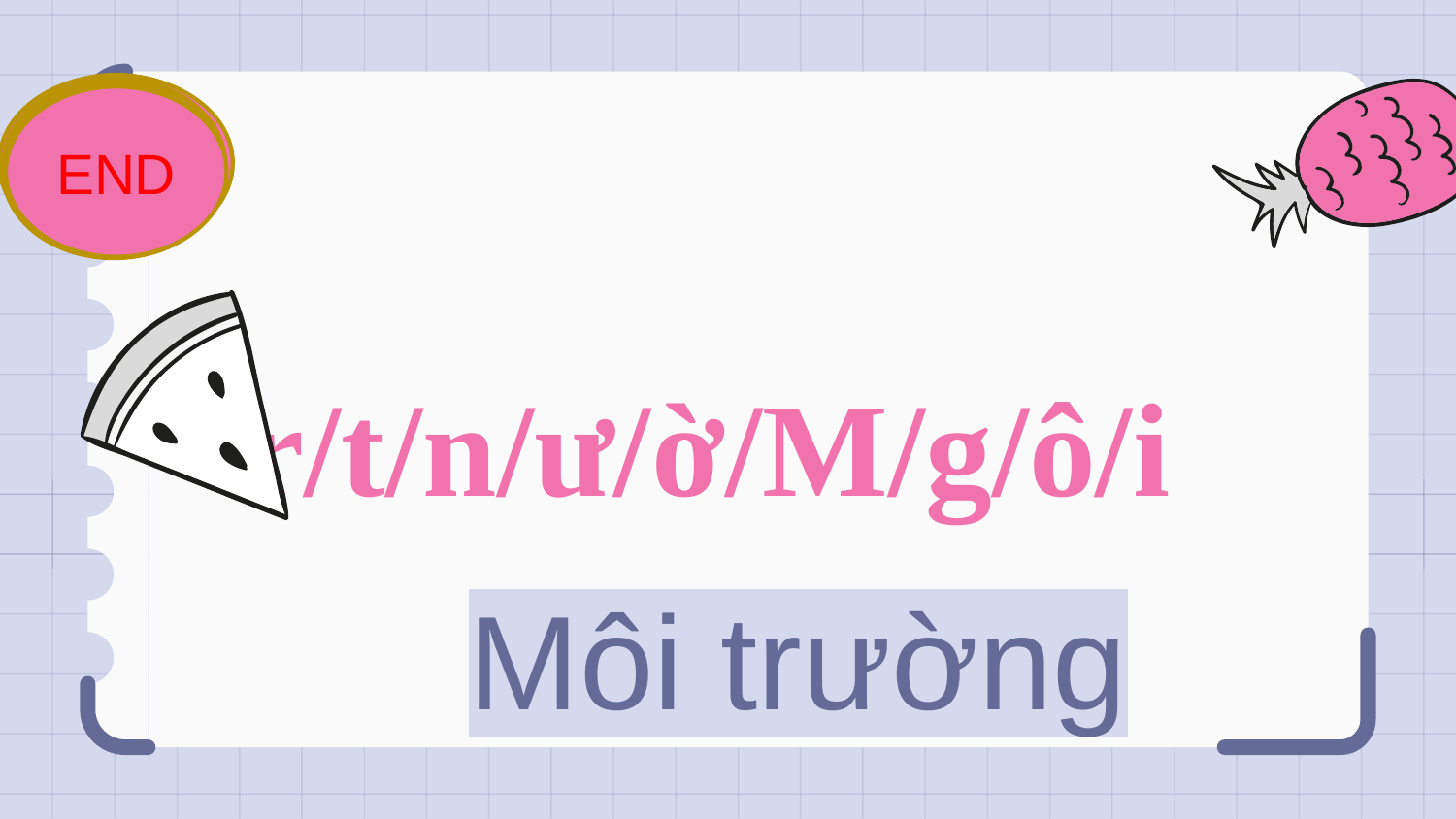

5
4
7
10
START
6
9
3

8
2
1
END
0
# r/t/n/ư/ờ/M/g/ô/i

Môi trường